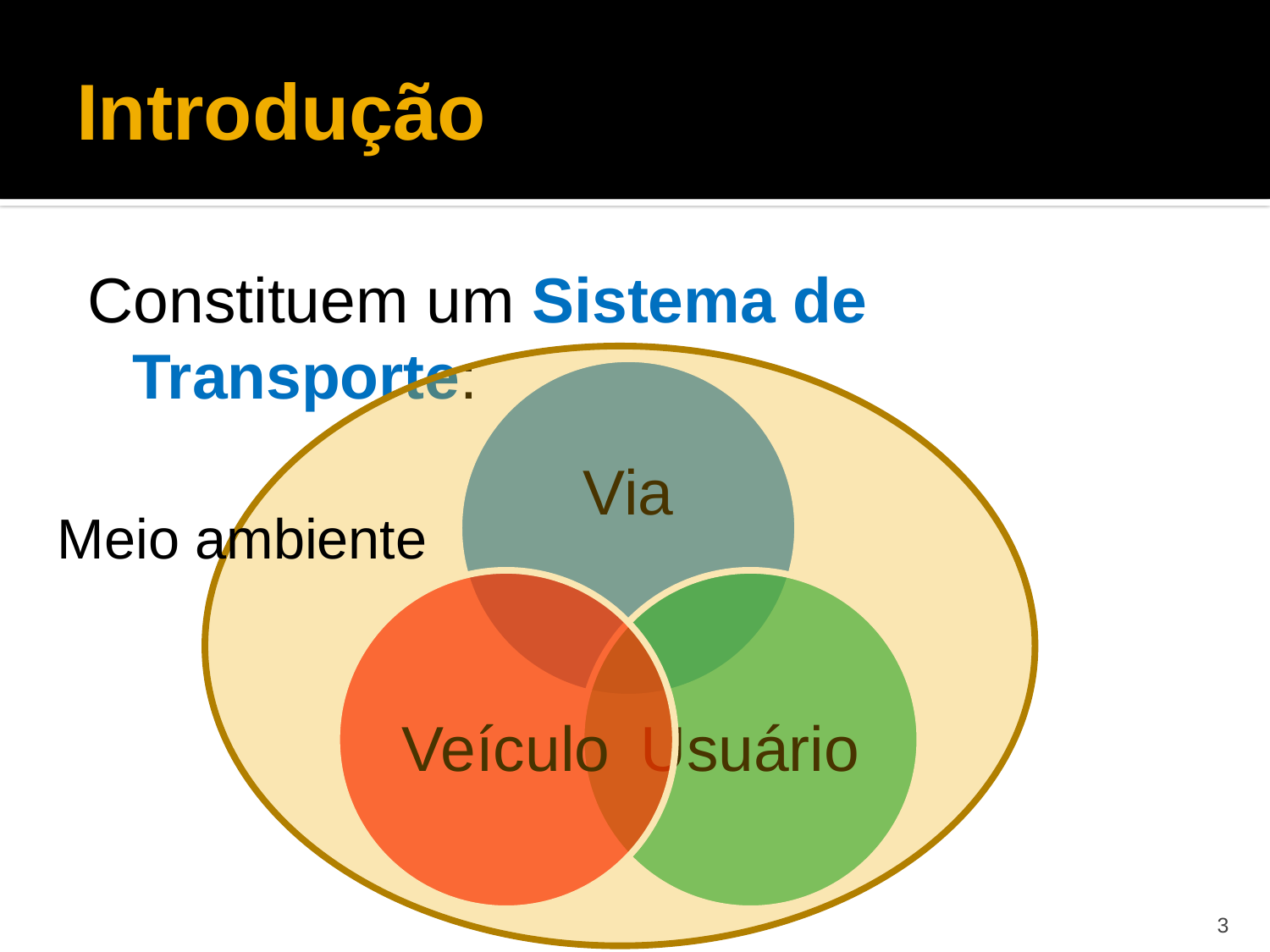

# Introdução
Constituem um Sistema de Transporte:

Via
Usuário
Veículo
Meio ambiente
3